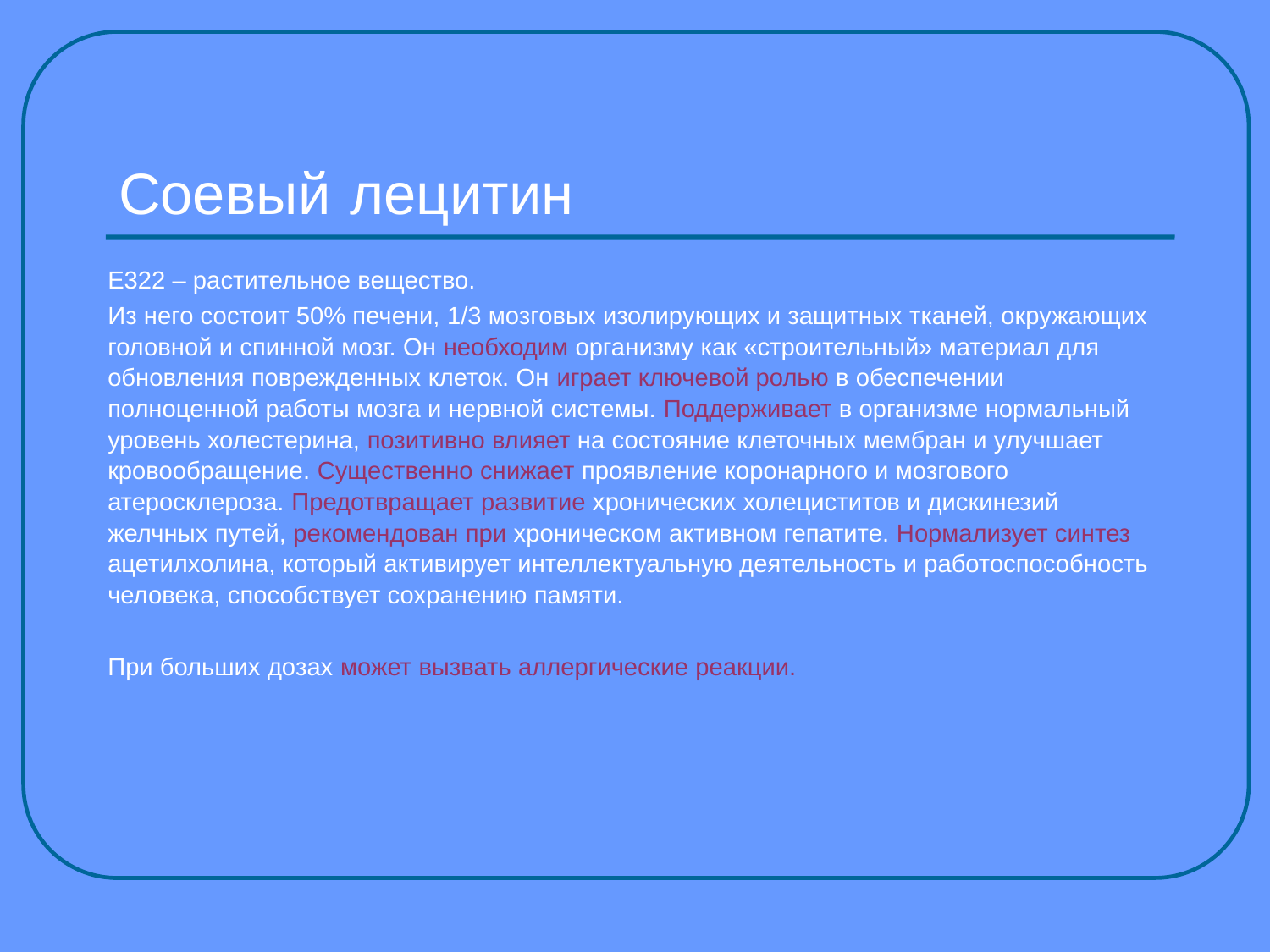

# Соевый лецитин
Е322 – растительное вещество.
Из него состоит 50% печени, 1/3 мозговых изолирующих и защитных тканей, окружающих головной и спинной мозг. Он необходим организму как «строительный» материал для обновления поврежденных клеток. Он играет ключевой ролью в обеспечении полноценной работы мозга и нервной системы. Поддерживает в организме нормальный уровень холестерина, позитивно влияет на состояние клеточных мембран и улучшает кровообращение. Существенно снижает проявление коронарного и мозгового атеросклероза. Предотвращает развитие хронических холециститов и дискинезий желчных путей, рекомендован при хроническом активном гепатите. Нормализует синтез ацетилхолина, который активирует интеллектуальную деятельность и работоспособность человека, способствует сохранению памяти.

При больших дозах может вызвать аллергические реакции.